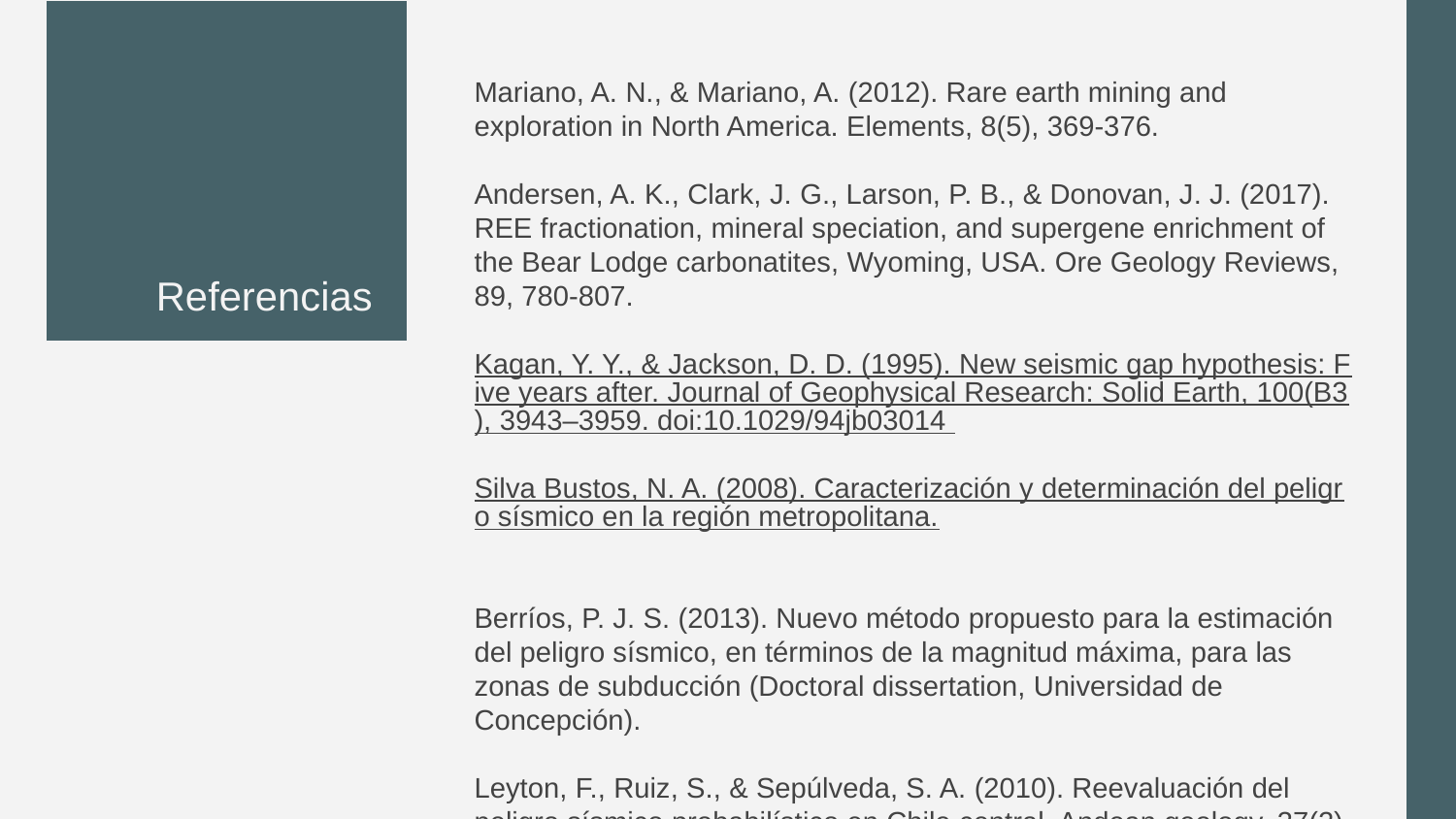

Mariano, A. N., & Mariano, A. (2012). Rare earth mining and exploration in North America. Elements, 8(5), 369-376.

Andersen, A. K., Clark, J. G., Larson, P. B., & Donovan, J. J. (2017). REE fractionation, mineral speciation, and supergene enrichment of the Bear Lodge carbonatites, Wyoming, USA. Ore Geology Reviews, 89, 780-807.

Kagan, Y. Y., & Jackson, D. D. (1995). New seismic gap hypothesis: Five years after. Journal of Geophysical Research: Solid Earth, 100(B3), 3943–3959. doi:10.1029/94jb03014

Silva Bustos, N. A. (2008). Caracterización y determinación del peligro sísmico en la región metropolitana.

Berríos, P. J. S. (2013). Nuevo método propuesto para la estimación del peligro sísmico, en términos de la magnitud máxima, para las zonas de subducción (Doctoral dissertation, Universidad de Concepción).

Leyton, F., Ruiz, S., & Sepúlveda, S. A. (2010). Reevaluación del peligro sísmico probabilístico en Chile central. Andean geology, 37(2), 455-472.
Referencias